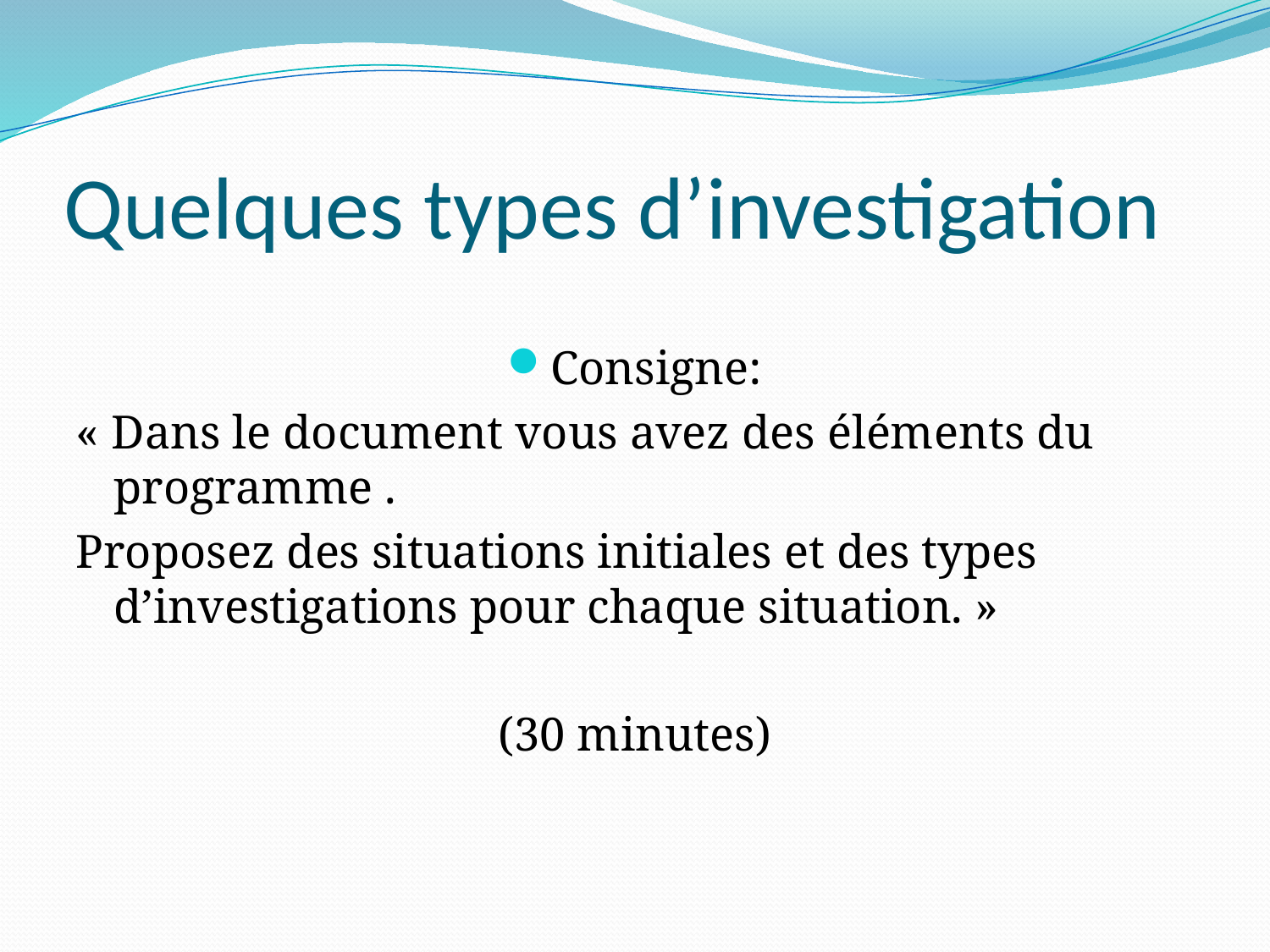

# Quelques types d’investigation

Consigne:
« Dans le document vous avez des éléments du programme .
Proposez des situations initiales et des types d’investigations pour chaque situation. »

(30 minutes)